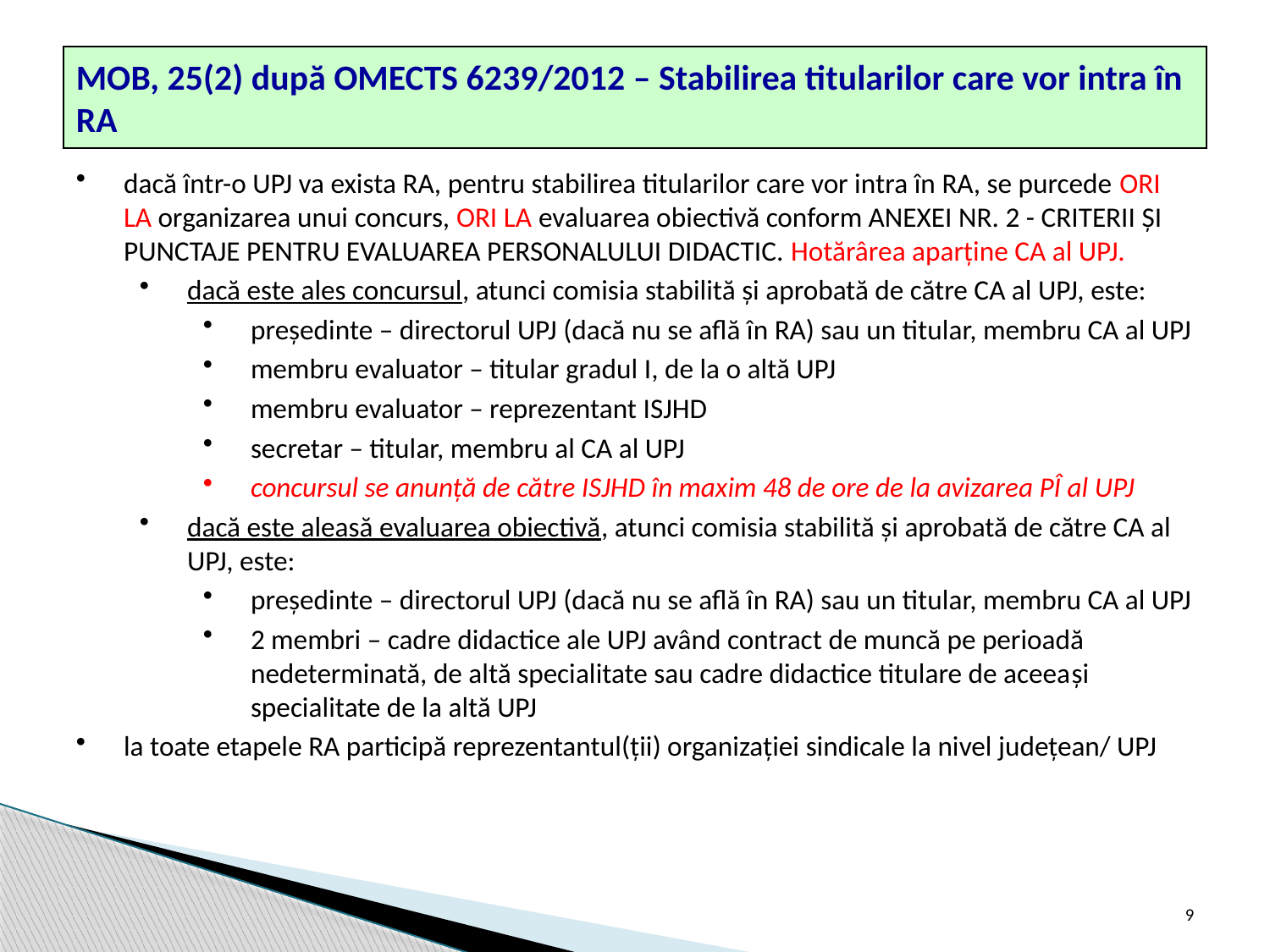

MOB, 25(2) după OMECTS 6239/2012 – Stabilirea titularilor care vor intra în RA
dacă într-o UPJ va exista RA, pentru stabilirea titularilor care vor intra în RA, se purcede ORI LA organizarea unui concurs, ORI LA evaluarea obiectivă conform ANEXEI NR. 2 - CRITERII ŞI PUNCTAJE PENTRU EVALUAREA PERSONALULUI DIDACTIC. Hotărârea aparţine CA al UPJ.
dacă este ales concursul, atunci comisia stabilită şi aprobată de către CA al UPJ, este:
preşedinte – directorul UPJ (dacă nu se află în RA) sau un titular, membru CA al UPJ
membru evaluator – titular gradul I, de la o altă UPJ
membru evaluator – reprezentant ISJHD
secretar – titular, membru al CA al UPJ
concursul se anunţă de către ISJHD în maxim 48 de ore de la avizarea PÎ al UPJ
dacă este aleasă evaluarea obiectivă, atunci comisia stabilită şi aprobată de către CA al UPJ, este:
preşedinte – directorul UPJ (dacă nu se află în RA) sau un titular, membru CA al UPJ
2 membri – cadre didactice ale UPJ având contract de muncă pe perioadă nedeterminată, de altă specialitate sau cadre didactice titulare de aceeași specialitate de la altă UPJ
la toate etapele RA participă reprezentantul(ţii) organizaţiei sindicale la nivel judeţean/ UPJ
9